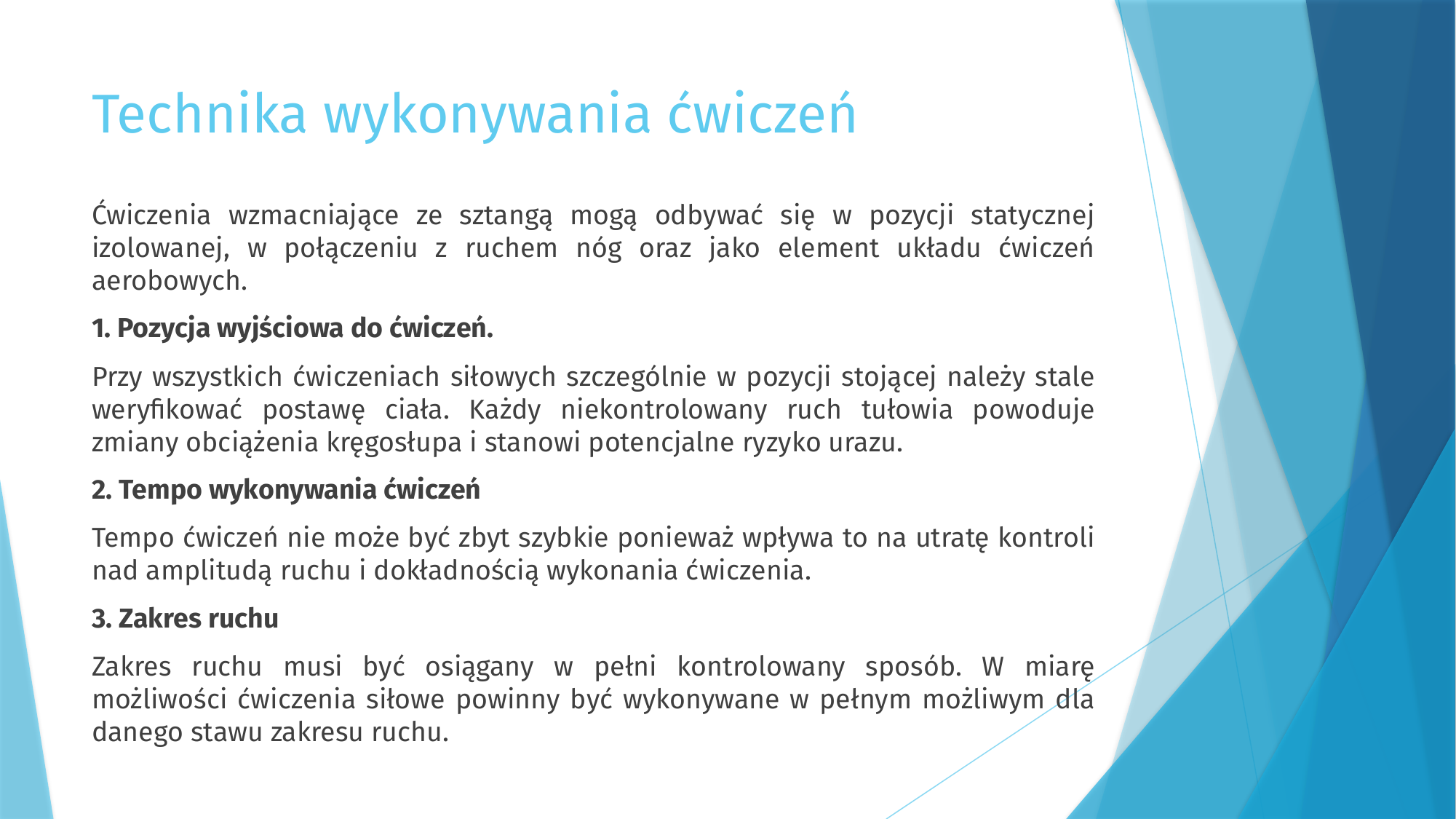

# Technika wykonywania ćwiczeń
Ćwiczenia wzmacniające ze sztangą mogą odbywać się w pozycji statycznej izolowanej, w połączeniu z ruchem nóg oraz jako element układu ćwiczeń aerobowych.
1. Pozycja wyjściowa do ćwiczeń.
Przy wszystkich ćwiczeniach siłowych szczególnie w pozycji stojącej należy stale weryfikować postawę ciała. Każdy niekontrolowany ruch tułowia powoduje zmiany obciążenia kręgosłupa i stanowi potencjalne ryzyko urazu.
2. Tempo wykonywania ćwiczeń
Tempo ćwiczeń nie może być zbyt szybkie ponieważ wpływa to na utratę kontroli nad amplitudą ruchu i dokładnością wykonania ćwiczenia.
3. Zakres ruchu
Zakres ruchu musi być osiągany w pełni kontrolowany sposób. W miarę możliwości ćwiczenia siłowe powinny być wykonywane w pełnym możliwym dla danego stawu zakresu ruchu.